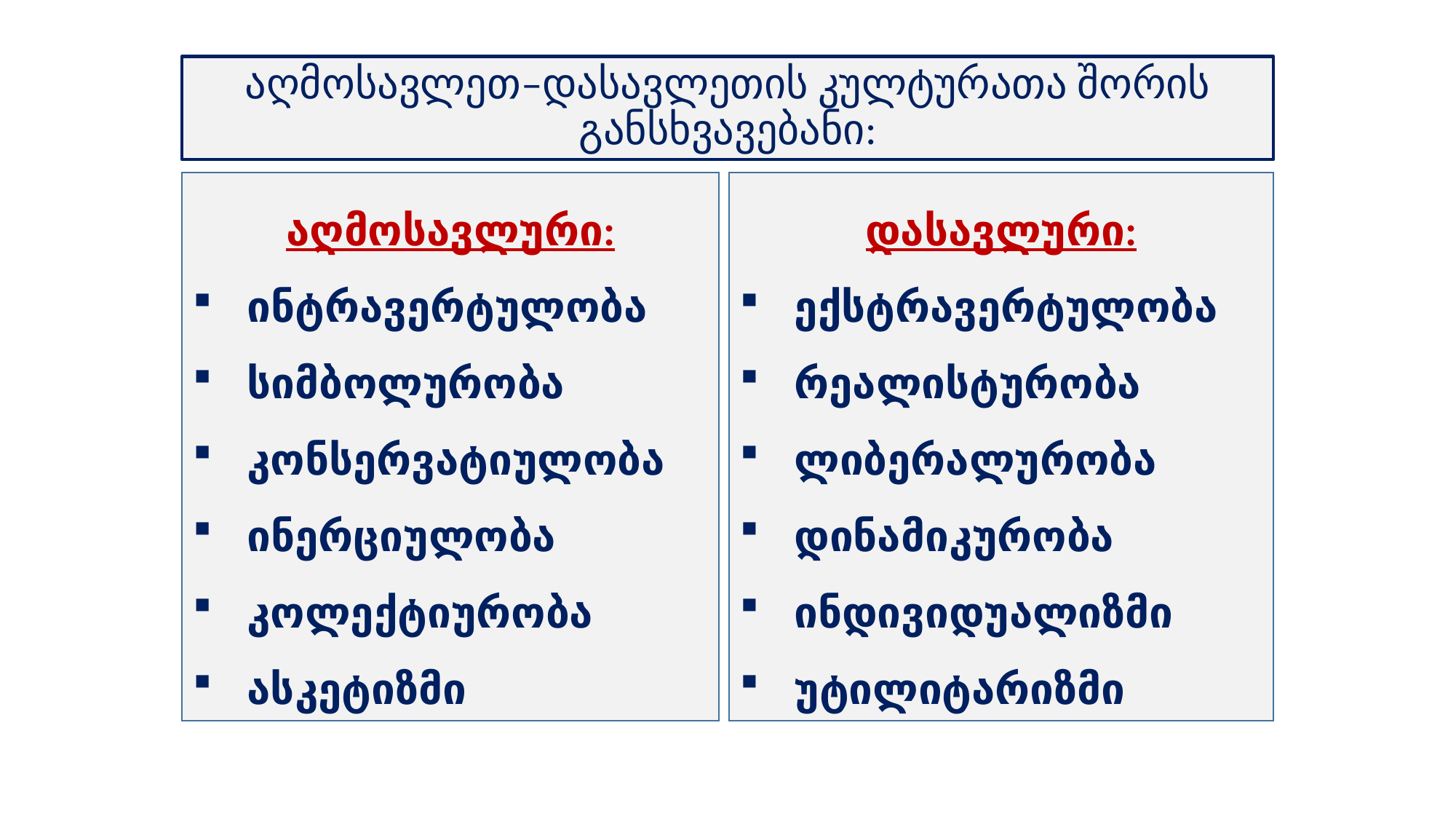

# აღმოსავლეთ–დასავლეთის კულტურათა შორის განსხვავებანი:

აღმოსავლური:
ინტრავერტულობა
სიმბოლურობა
კონსერვატიულობა
ინერციულობა
კოლექტიურობა
ასკეტიზმი

დასავლური:
ექსტრავერტულობა
რეალისტურობა
ლიბერალურობა
დინამიკურობა
ინდივიდუალიზმი
უტილიტარიზმი